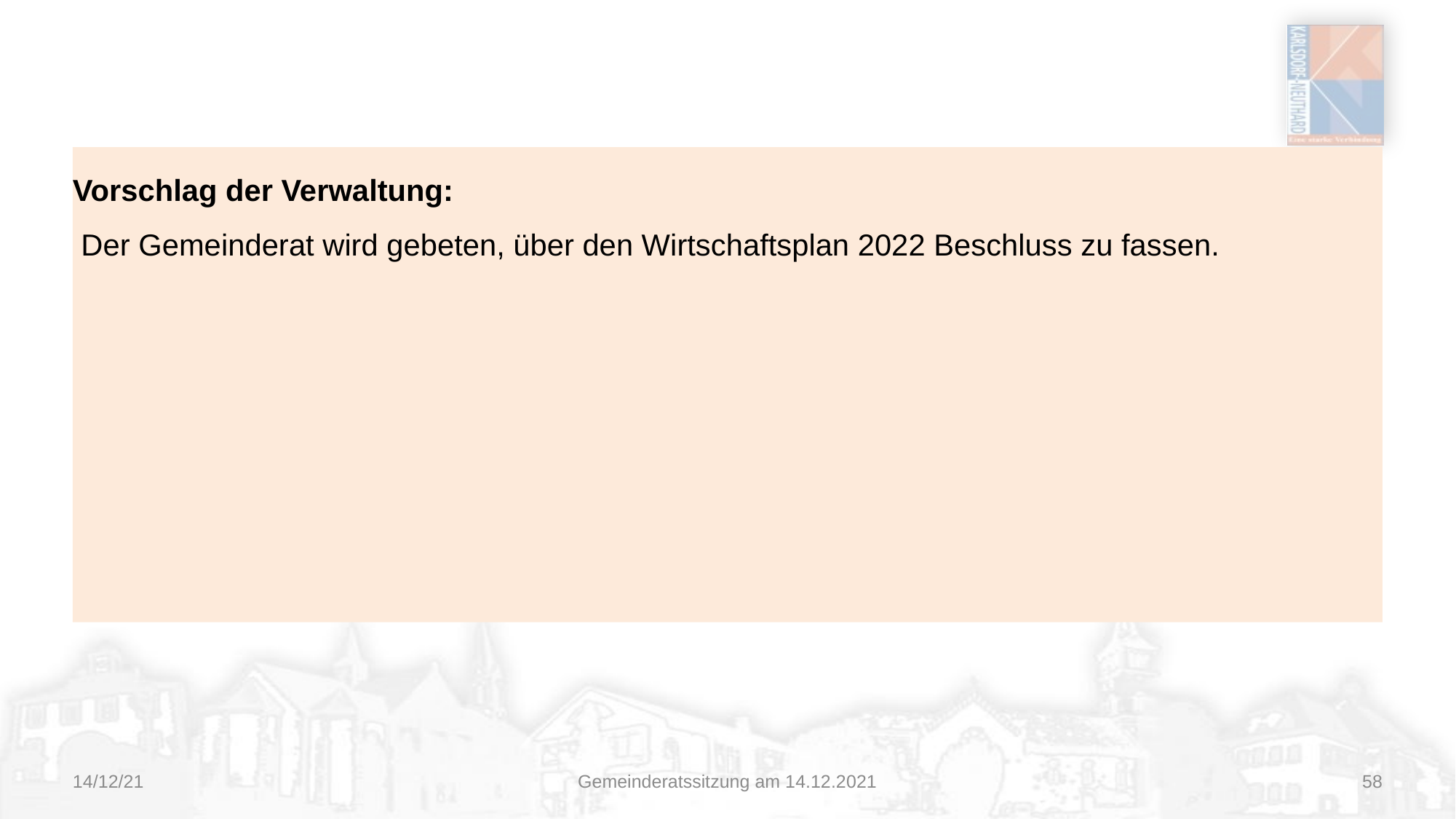

#
Vorschlag der Verwaltung:
 Der Gemeinderat wird gebeten, über den Wirtschaftsplan 2022 Beschluss zu fassen.

14/12/21
Gemeinderatssitzung am 14.12.2021
58